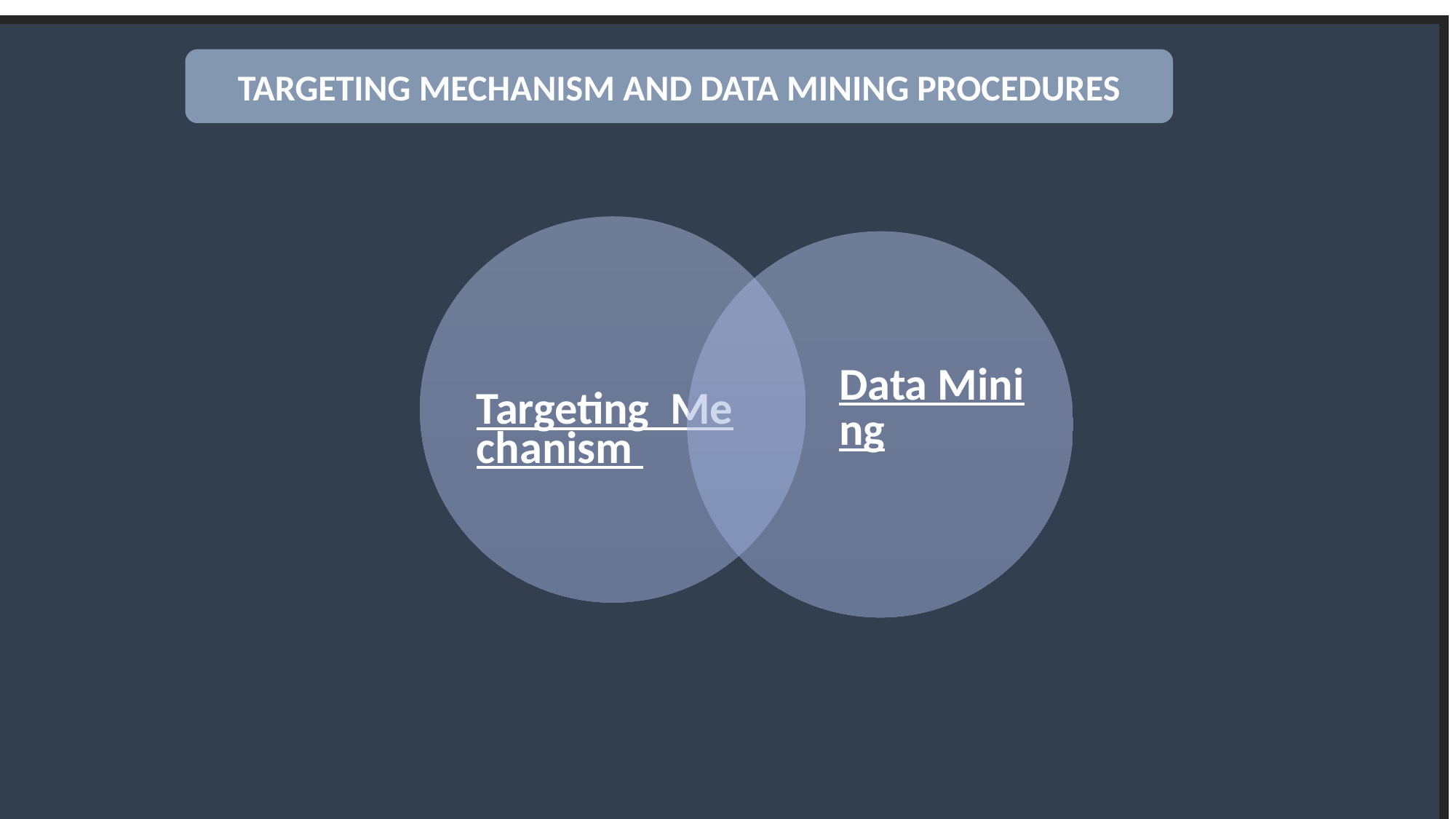

TARGETING MECHANISM AND DATA MINING PROCEDURES
Targeting  Mechanism

Data Mining